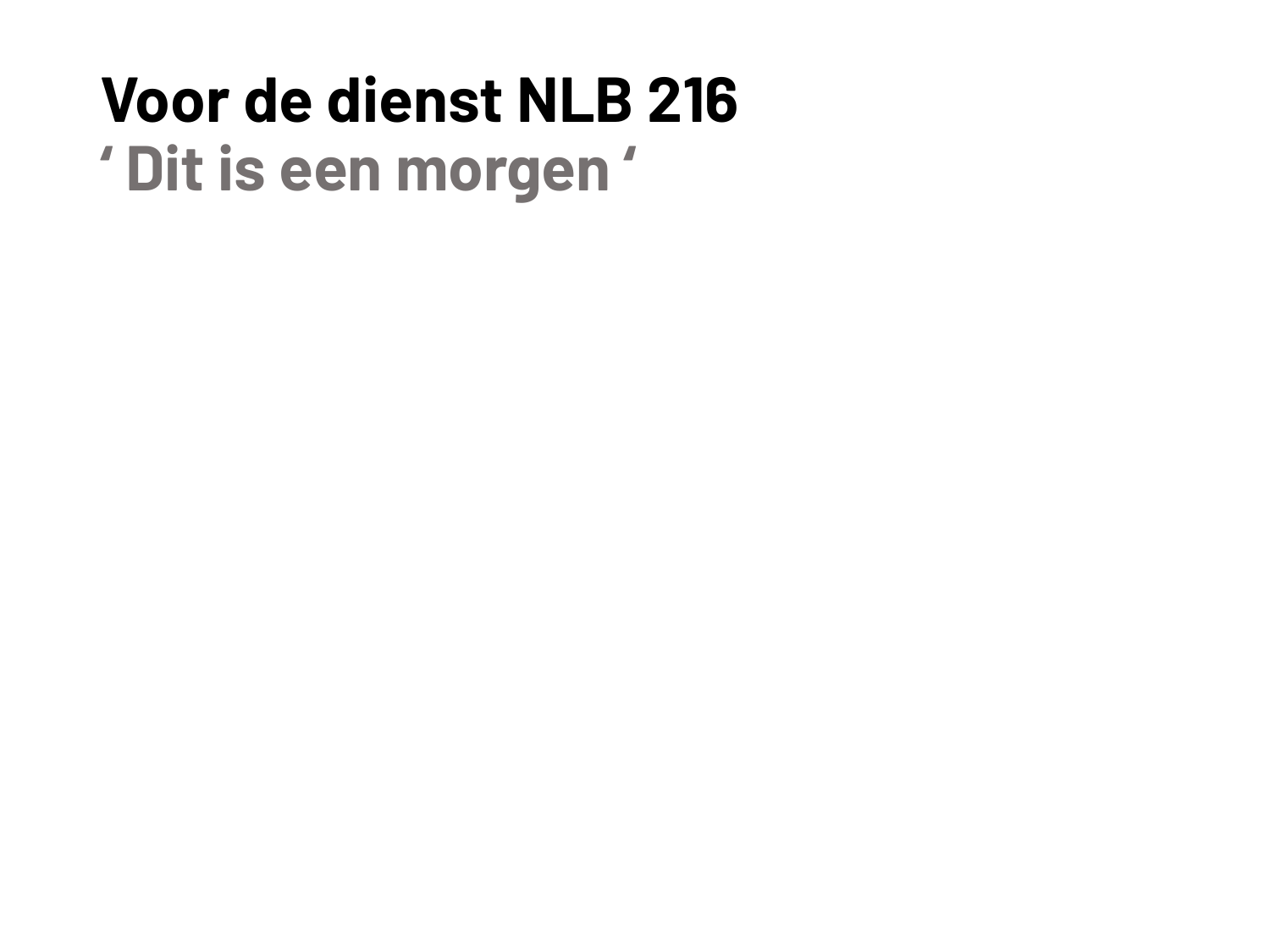

# Voor de dienst NLB 216 ‘ Dit is een morgen ‘